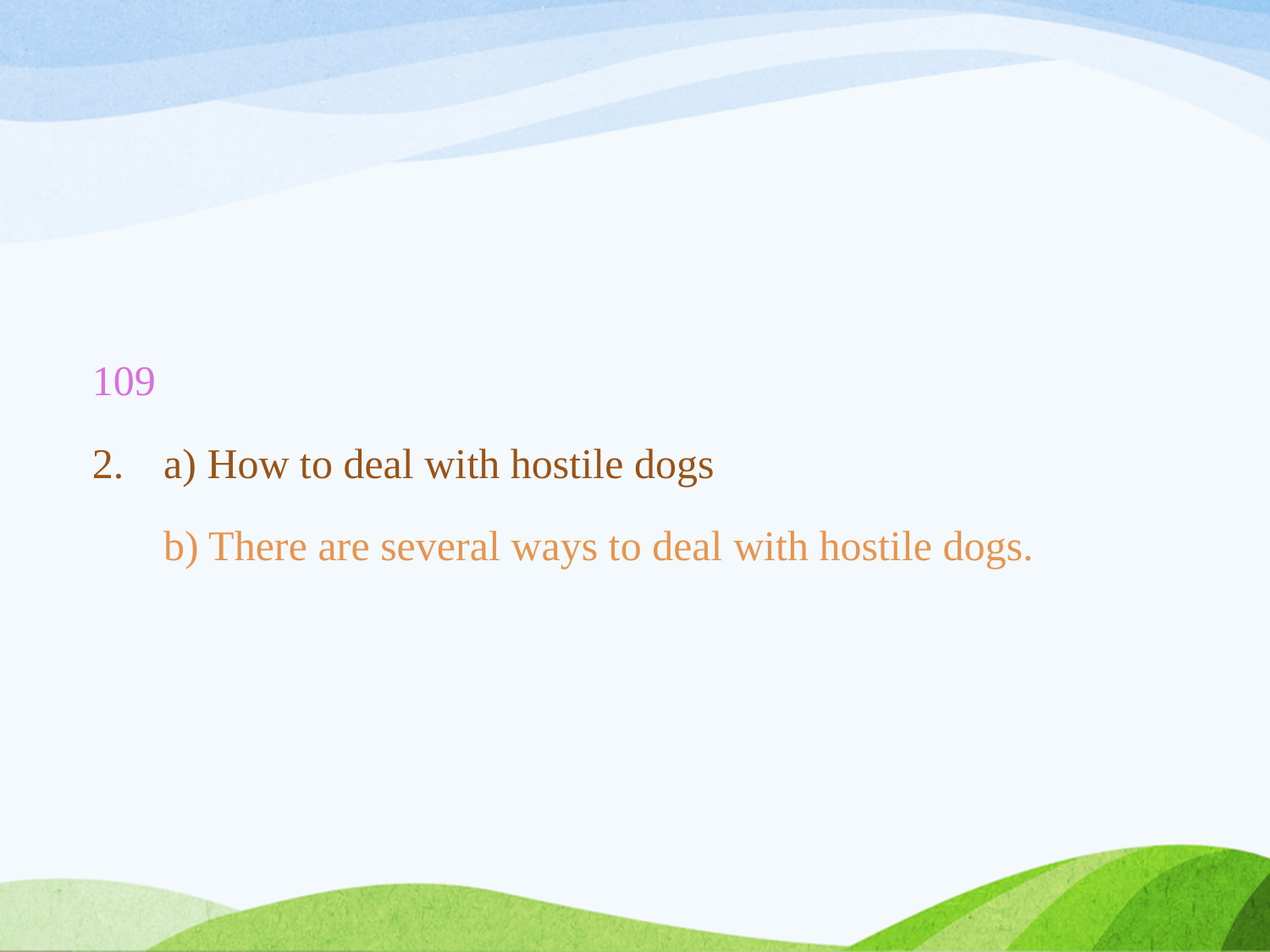

109
a) How to deal with hostile dogs
	b) There are several ways to deal with hostile dogs.